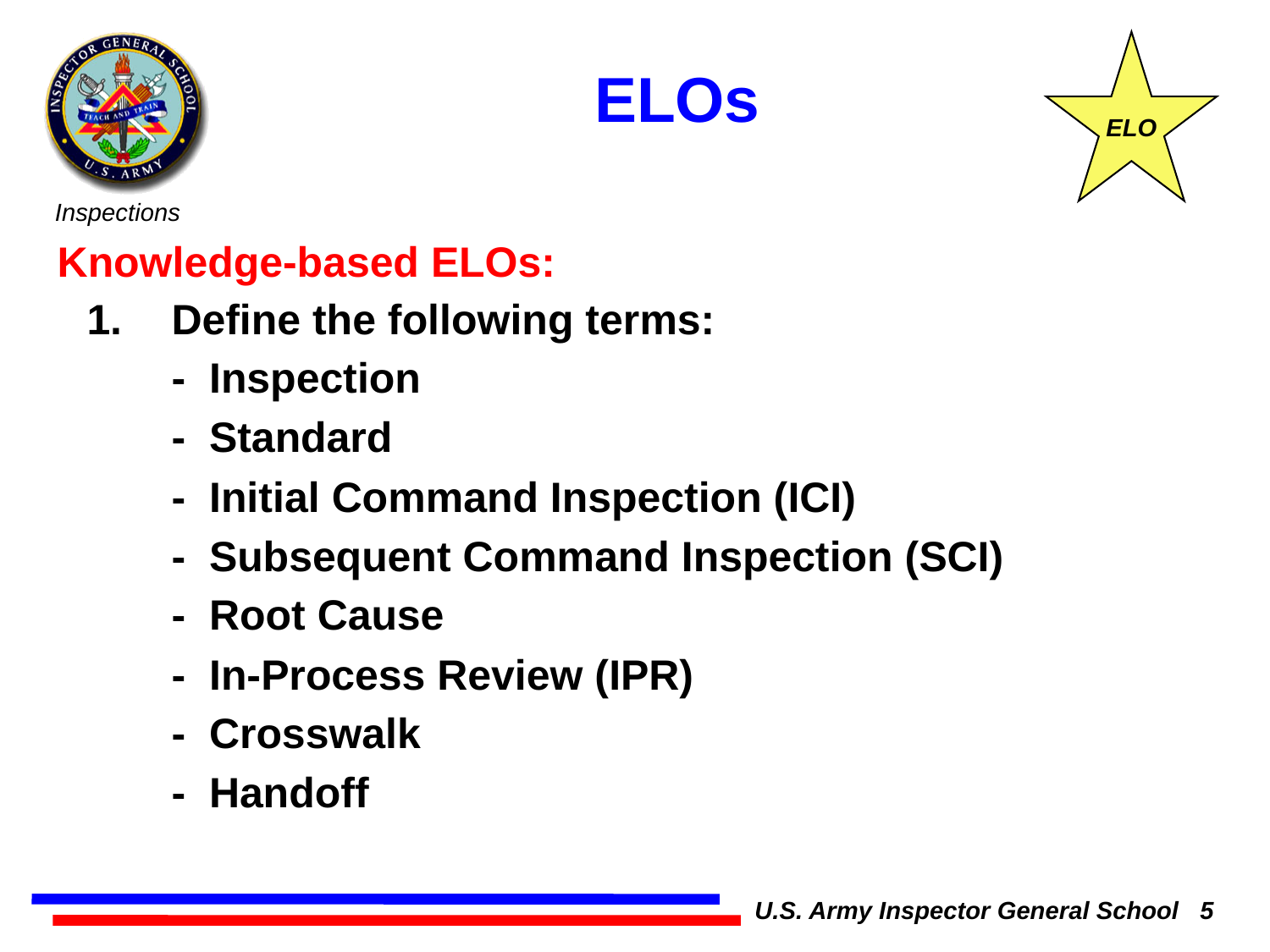

ELO
ELOs
Knowledge-based ELOs:
1. 	Define the following terms:
	-  Inspection
	-  Standard
	-  Initial Command Inspection (ICI)
	-  Subsequent Command Inspection (SCI)
	-  Root Cause
	-  In-Process Review (IPR)
	-  Crosswalk
	-  Handoff

U.S. Army Inspector General School   5